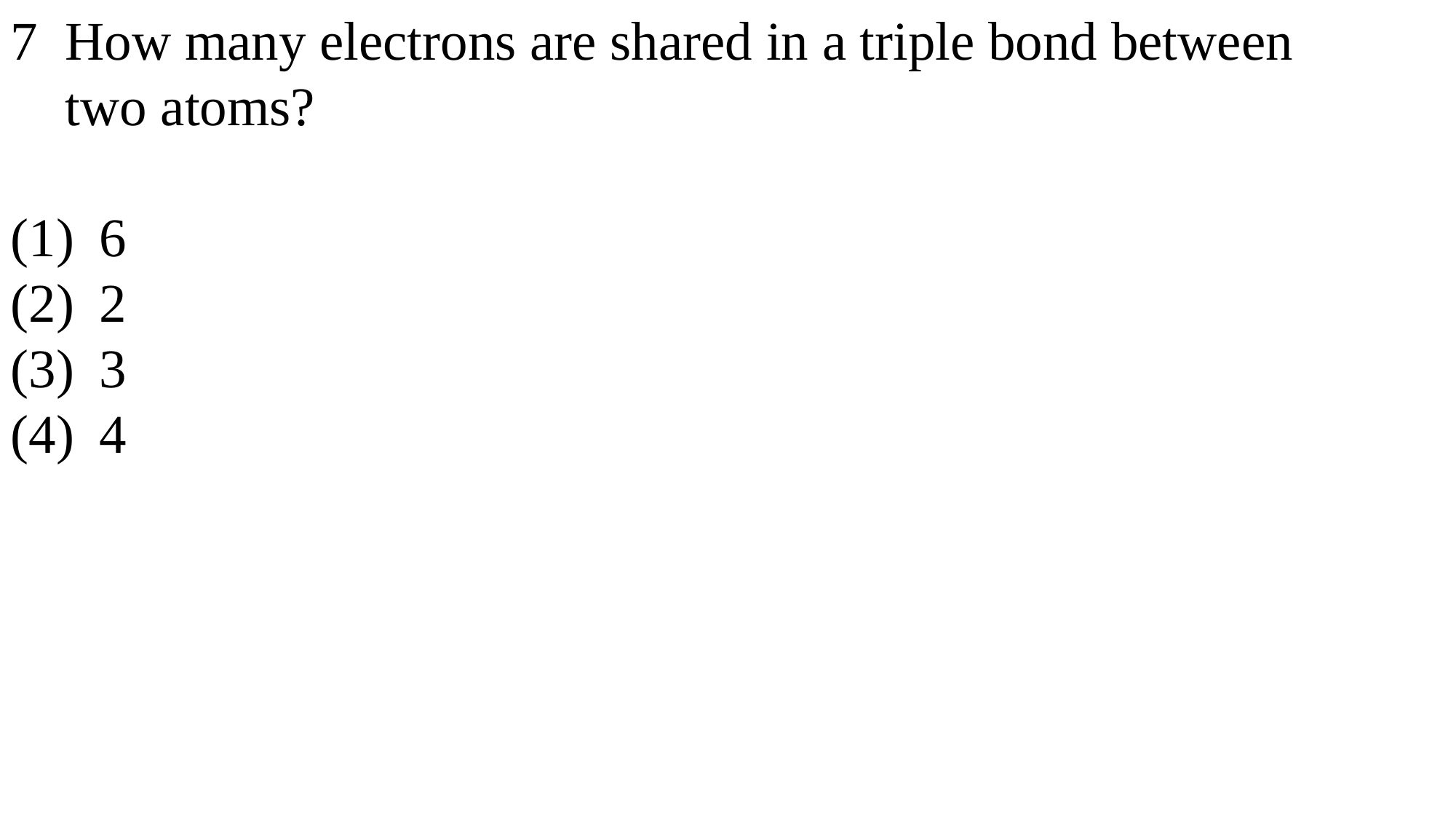

7  How many electrons are shared in a triple bond between
    two atoms?
6
2
3
4